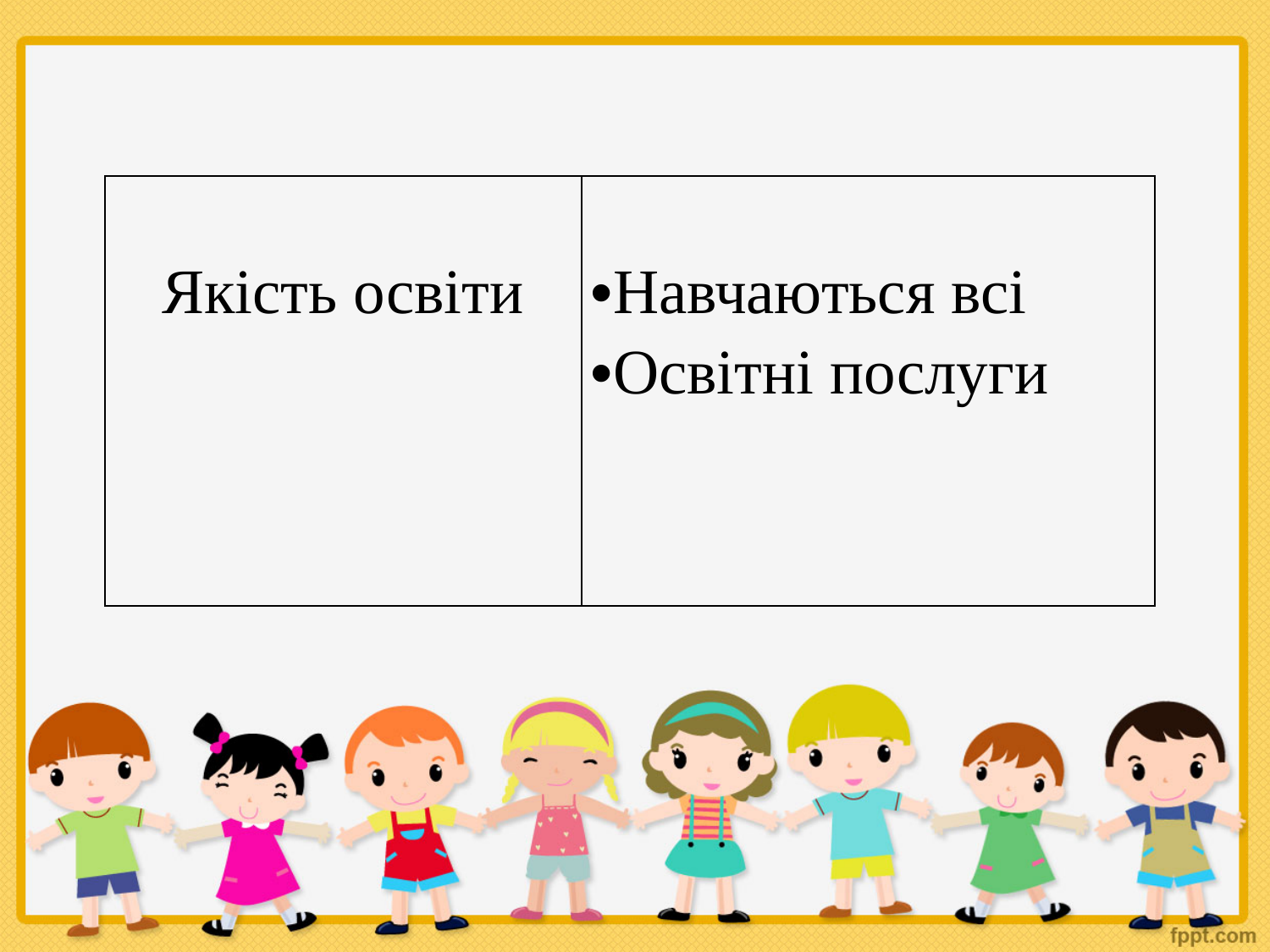

| Якість освіти | Навчаються всі Освітні послуги |
| --- | --- |